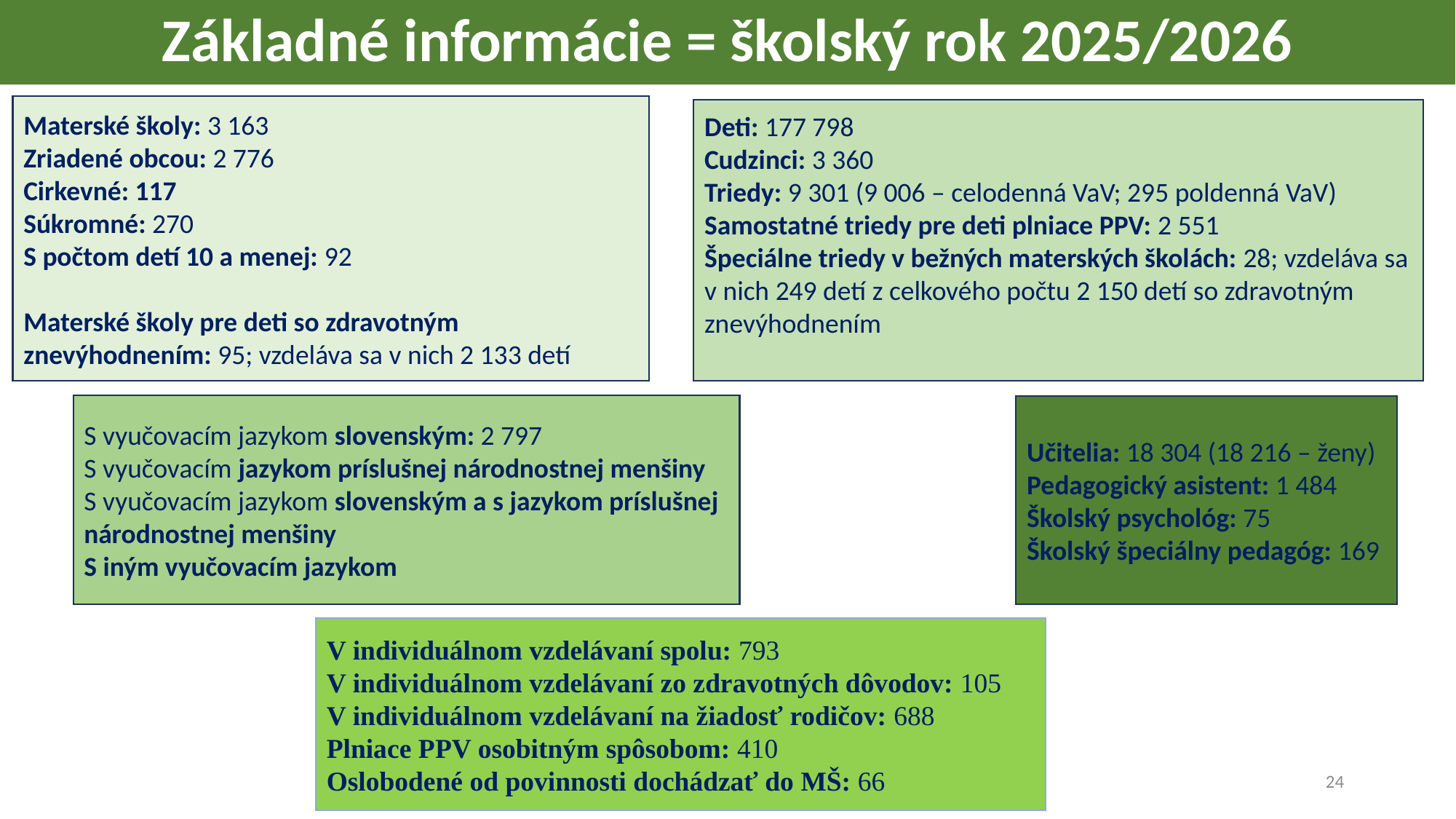

Základné informácie = školský rok 2025/2026
Materské školy: 3 163
Zriadené obcou: 2 776
Cirkevné: 117
Súkromné: 270
S počtom detí 10 a menej: 92

Materské školy pre deti so zdravotným znevýhodnením: 95; vzdeláva sa v nich 2 133 detí
Deti: 177 798
Cudzinci: 3 360
Triedy: 9 301 (9 006 – celodenná VaV; 295 poldenná VaV)
Samostatné triedy pre deti plniace PPV: 2 551
Špeciálne triedy v bežných materských školách: 28; vzdeláva sa v nich 249 detí z celkového počtu 2 150 detí so zdravotným znevýhodnením

S vyučovacím jazykom slovenským: 2 797
S vyučovacím jazykom príslušnej národnostnej menšiny
S vyučovacím jazykom slovenským a s jazykom príslušnej národnostnej menšiny
S iným vyučovacím jazykom
Učitelia: 18 304 (18 216 – ženy)
Pedagogický asistent: 1 484
Školský psychológ: 75
Školský špeciálny pedagóg: 169
V individuálnom vzdelávaní spolu: 793
V individuálnom vzdelávaní zo zdravotných dôvodov: 105
V individuálnom vzdelávaní na žiadosť rodičov: 688
Plniace PPV osobitným spôsobom: 410
Oslobodené od povinnosti dochádzať do MŠ: 66
24